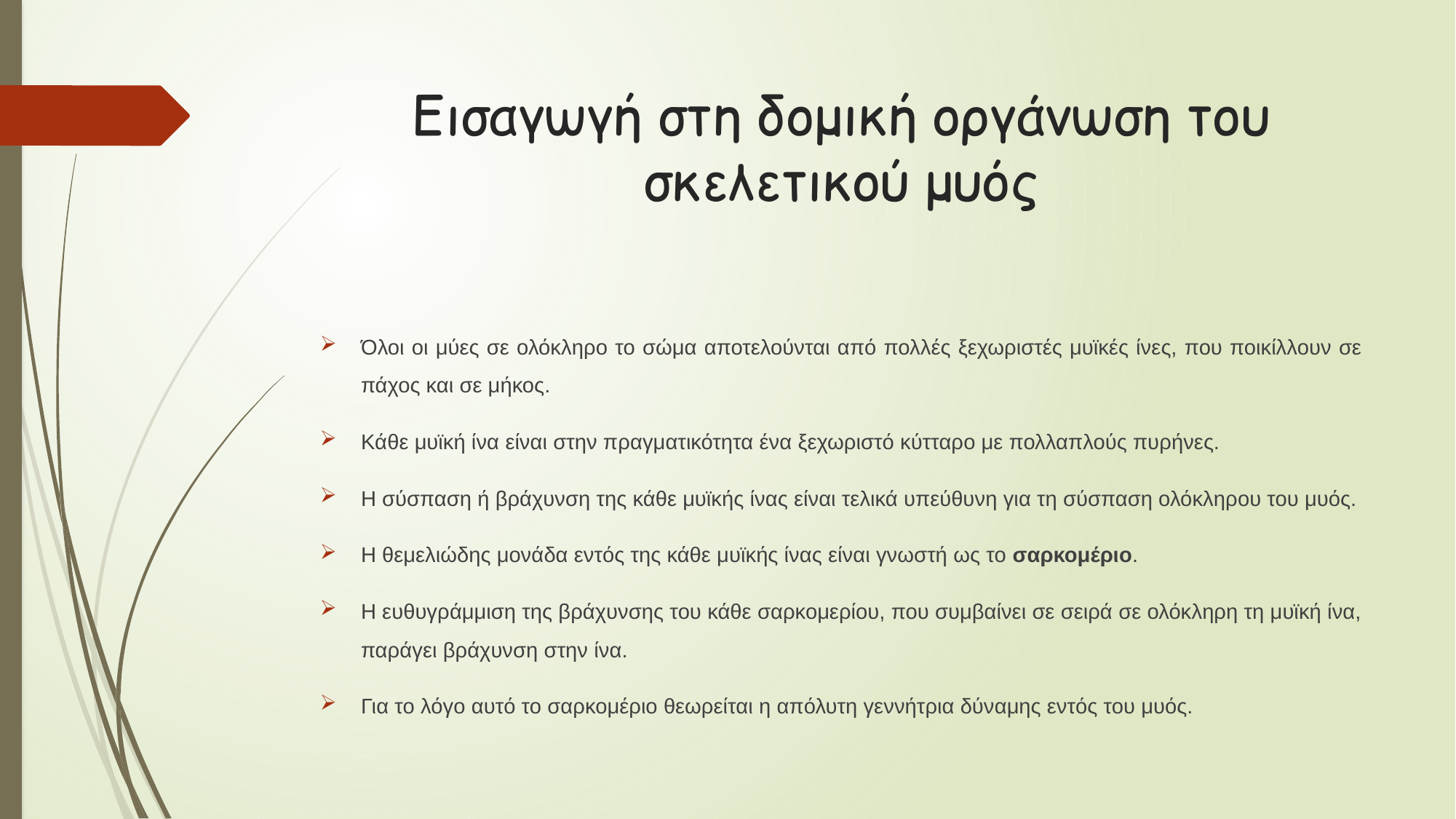

# Εισαγωγή στη δομική οργάνωση του σκελετικού μυός
Όλοι οι μύες σε ολόκληρο το σώμα αποτελούνται από πολλές ξεχωριστές μυϊκές ίνες, που ποικίλλουν σε πάχος και σε μήκος.
Κάθε μυϊκή ίνα είναι στην πραγματικότητα ένα ξεχωριστό κύτταρο με πολλαπλούς πυρήνες.
Η σύσπαση ή βράχυνση της κάθε μυϊκής ίνας είναι τελικά υπεύθυνη για τη σύσπαση ολόκληρου του μυός.
Η θεμελιώδης μονάδα εντός της κάθε μυϊκής ίνας είναι γνωστή ως το σαρκομέριο.
Η ευθυγράμμιση της βράχυνσης του κάθε σαρκομερίου, που συμβαίνει σε σειρά σε ολόκληρη τη μυϊκή ίνα, παράγει βράχυνση στην ίνα.
Για το λόγο αυτό το σαρκομέριο θεωρείται η απόλυτη γεννήτρια δύναμης εντός του μυός.